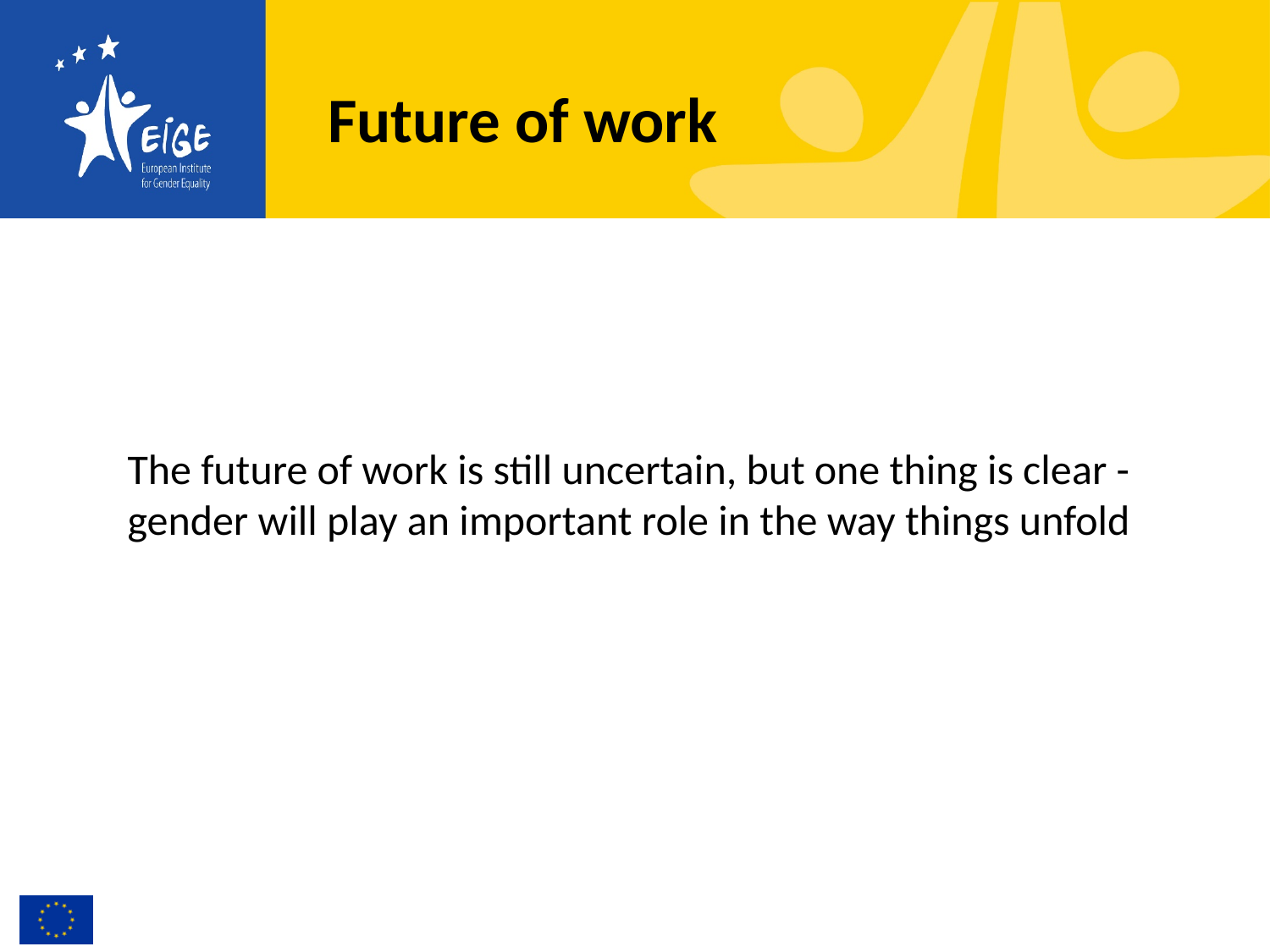

# Future of work
The future of work is still uncertain, but one thing is clear - gender will play an important role in the way things unfold